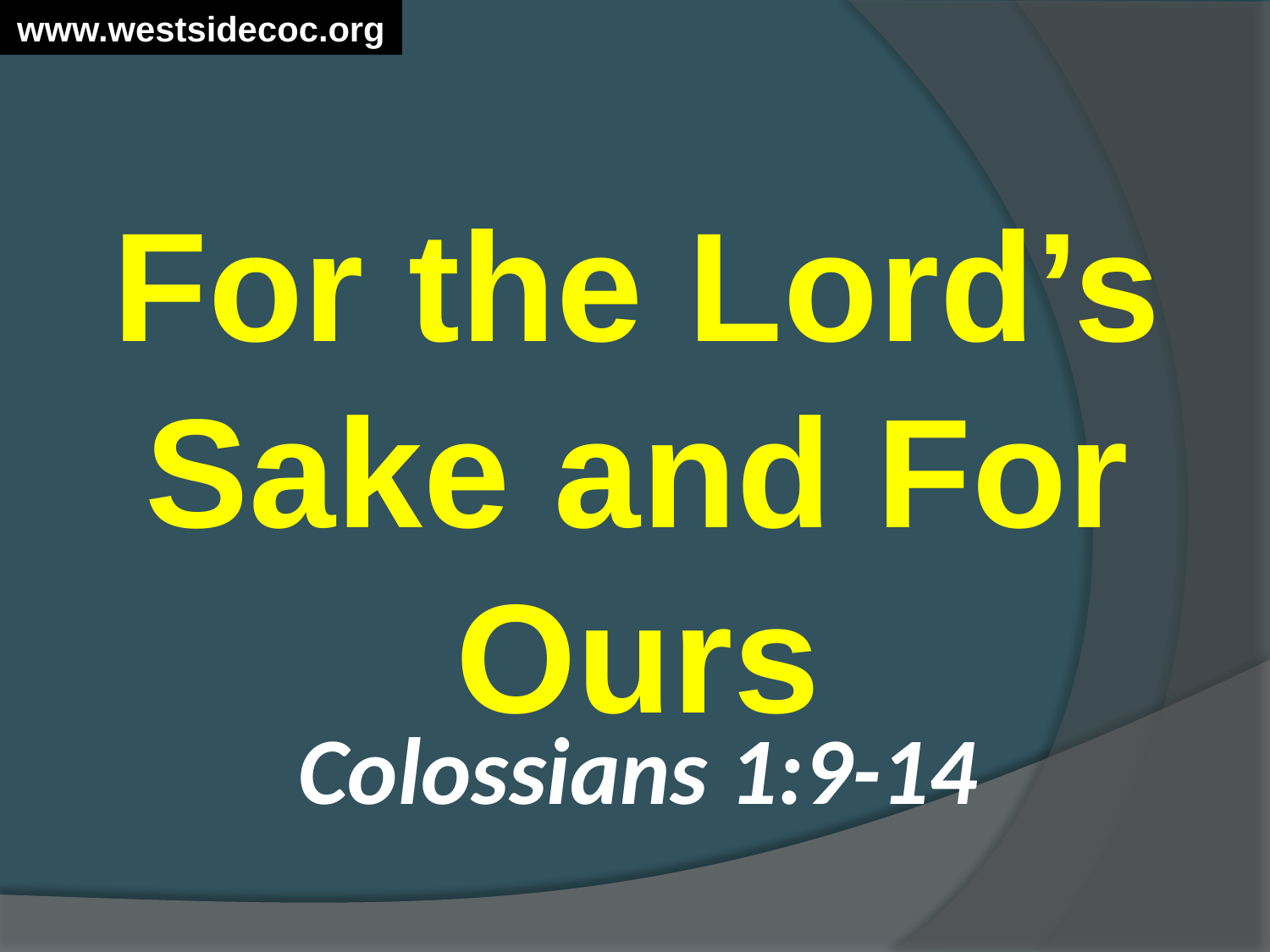

www.westsidecoc.org
# For the Lord’s Sake and For Ours
Colossians 1:9-14